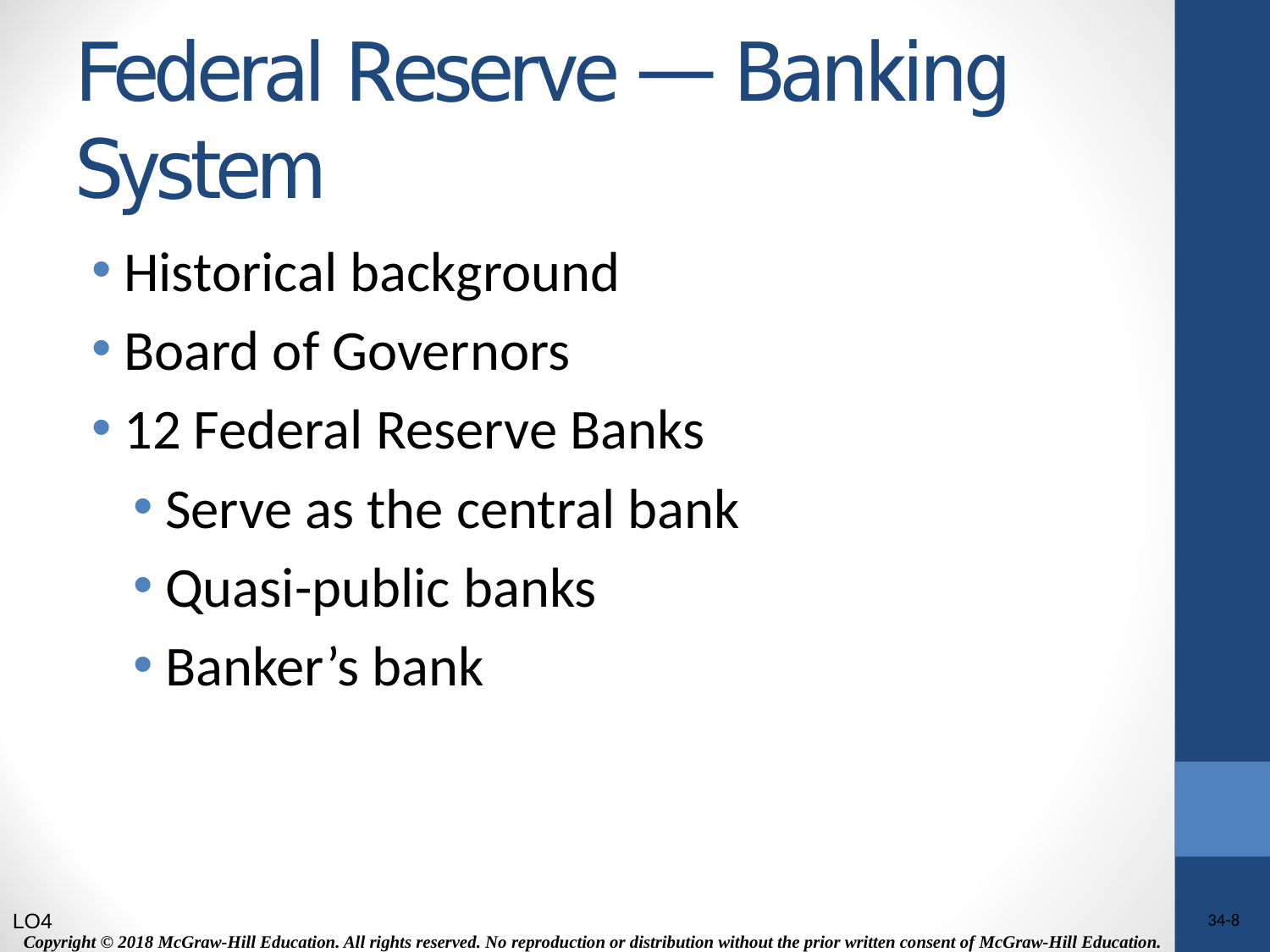

# Federal Reserve — Banking System
Historical background
Board of Governors
12 Federal Reserve Banks
Serve as the central bank
Quasi-public banks
Banker’s bank
LO4